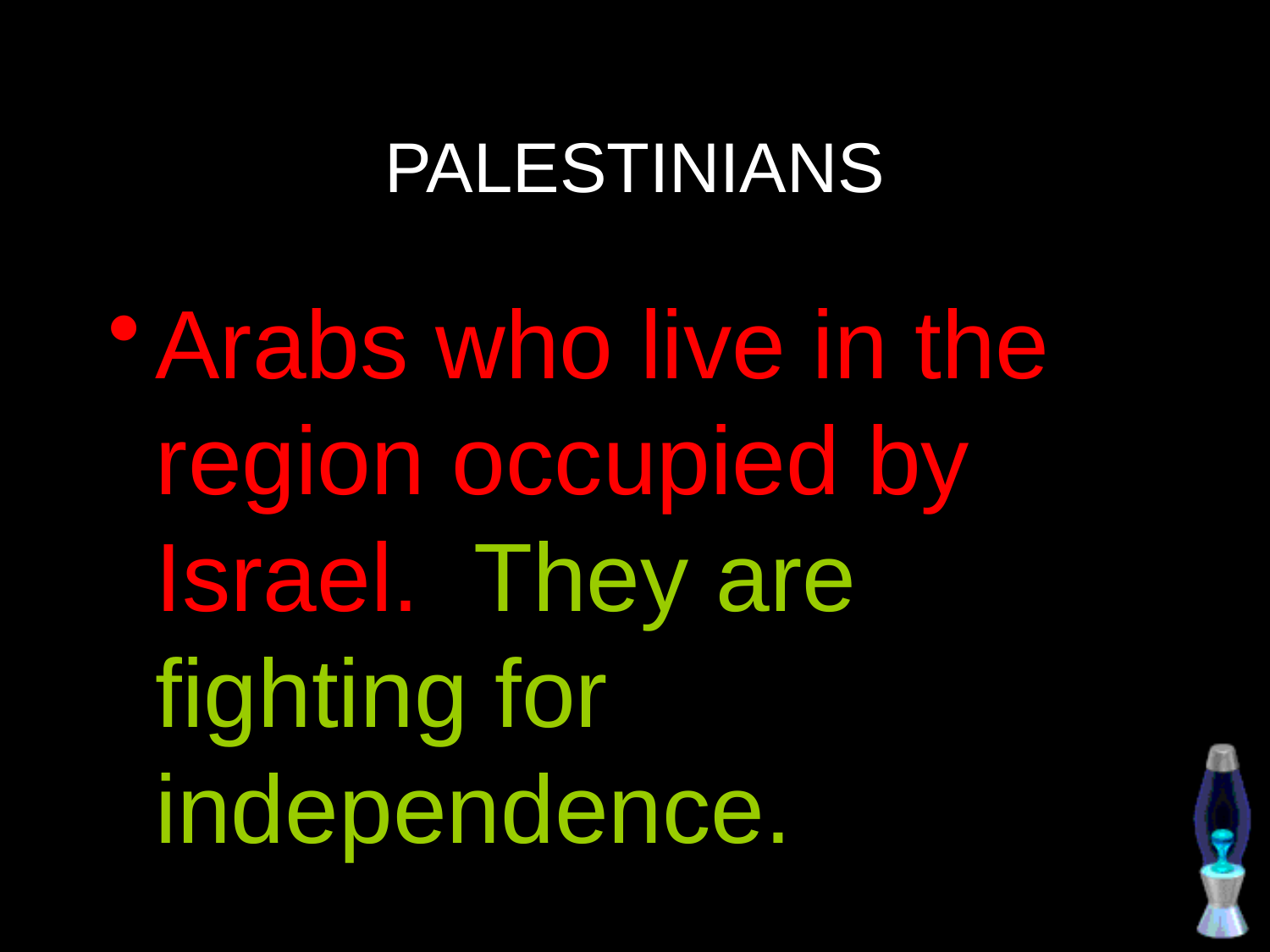

# PALESTINIANS
Arabs who live in the region occupied by Israel.  They are fighting for independence.